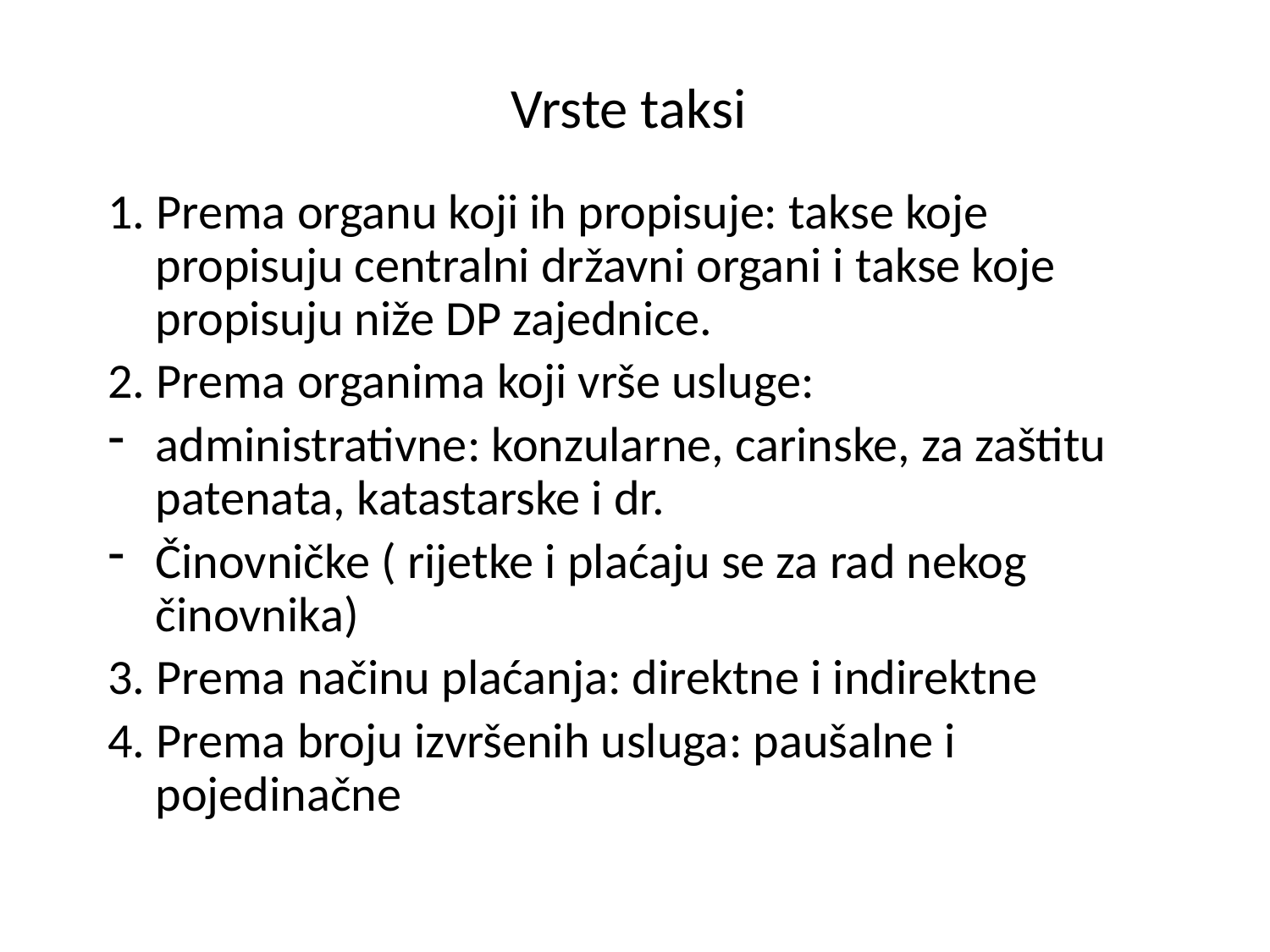

# Vrste taksi
1. Prema organu koji ih propisuje: takse koje propisuju centralni državni organi i takse koje propisuju niže DP zajednice.
2. Prema organima koji vrše usluge:
administrativne: konzularne, carinske, za zaštitu patenata, katastarske i dr.
Činovničke ( rijetke i plaćaju se za rad nekog činovnika)
3. Prema načinu plaćanja: direktne i indirektne
4. Prema broju izvršenih usluga: paušalne i pojedinačne